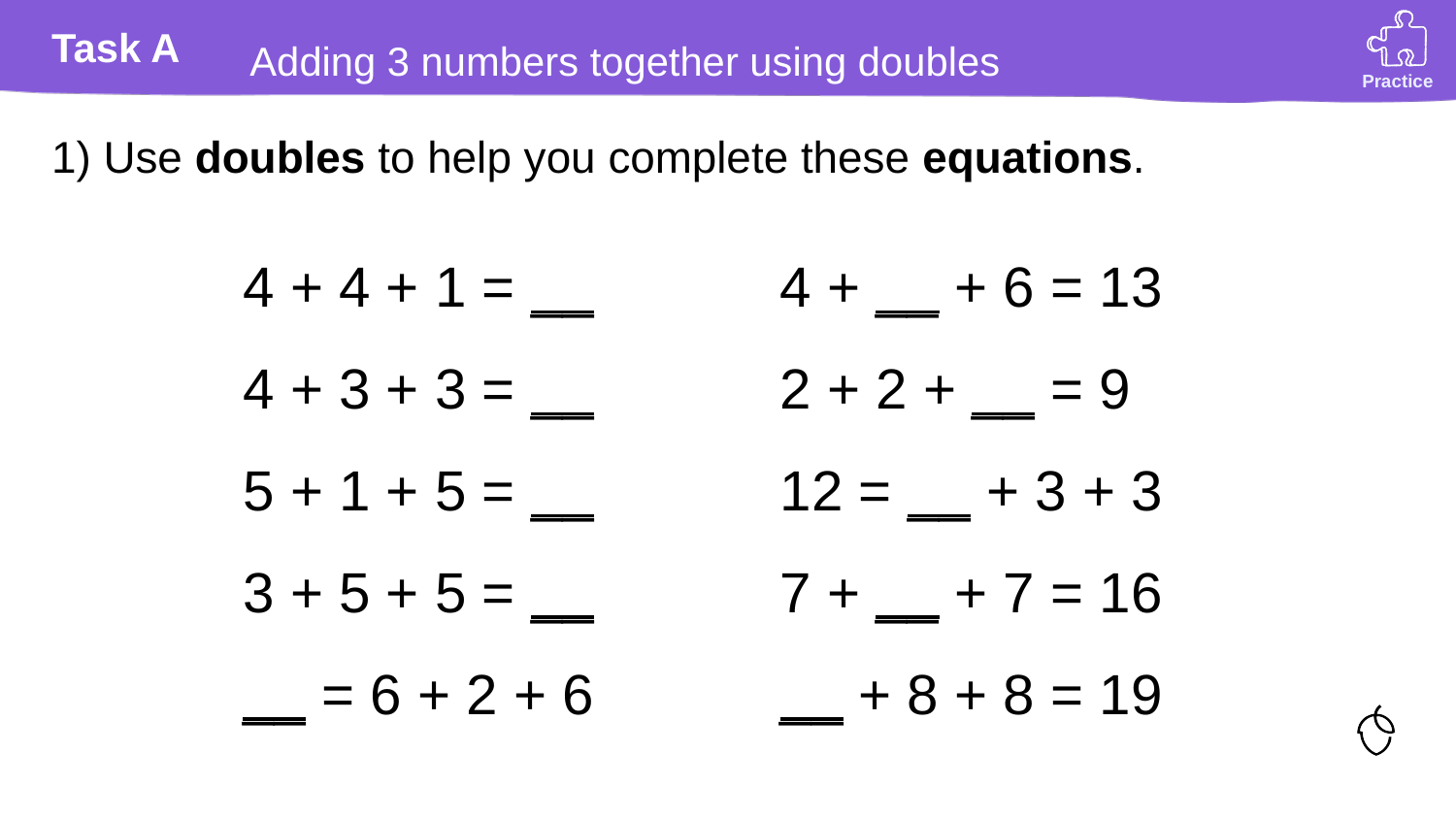

Adding 3 numbers together using doubles
1) Use doubles to help you complete these equations.
4 + 4 + 1 = __
4 + 3 + 3 = __
5 + 1 + 5 = __
3 + 5 + 5 = __
__ = 6 + 2 + 6
4 + __ + 6 = 13
2 + 2 + __ = 9
12 = __ + 3 + 3
7 + __ + 7 = 16
__ + 8 + 8 = 19